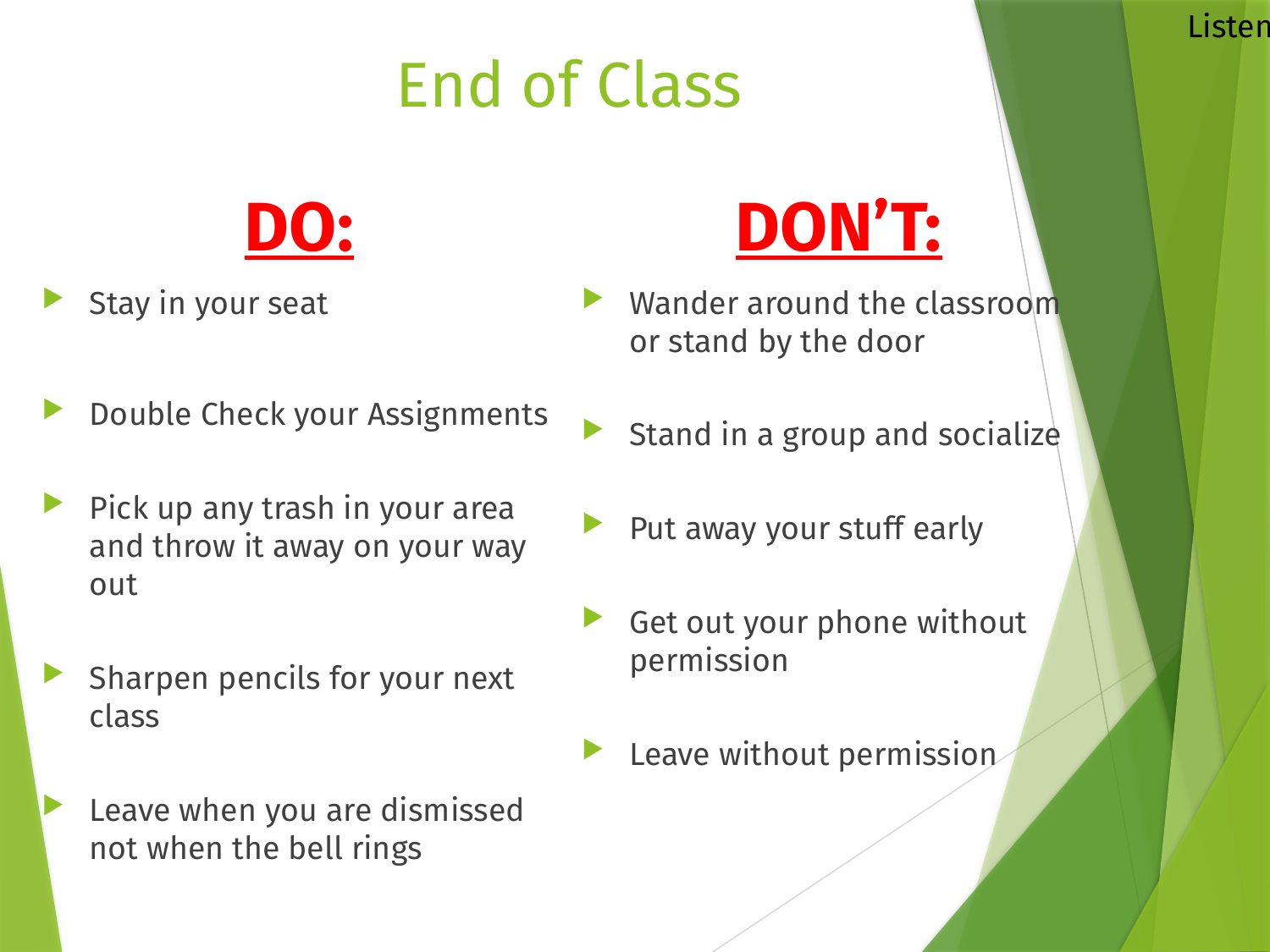

Listen
# End of Class
DO:
Stay in your seat

Double Check your Assignments
Pick up any trash in your area and throw it away on your way out
Sharpen pencils for your next class
Leave when you are dismissed not when the bell rings
DON’T:
Wander around the classroom or stand by the door
Stand in a group and socialize
Put away your stuff early
Get out your phone without permission
Leave without permission